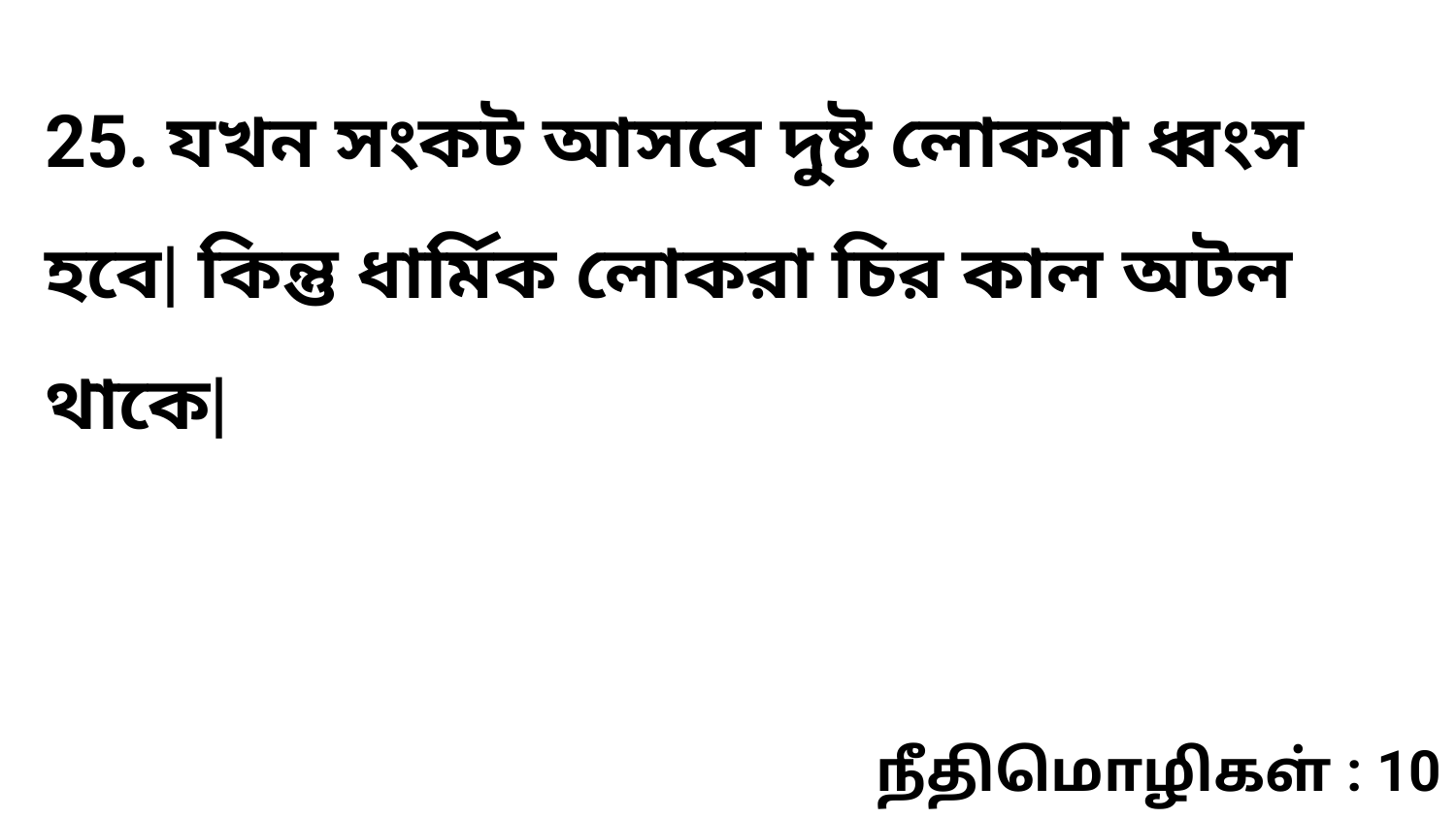

25. যখন সংকট আসবে দুষ্ট লোকরা ধ্বংস হবে| কিন্তু ধার্মিক লোকরা চির কাল অটল থাকে|
நீதிமொழிகள் : 10